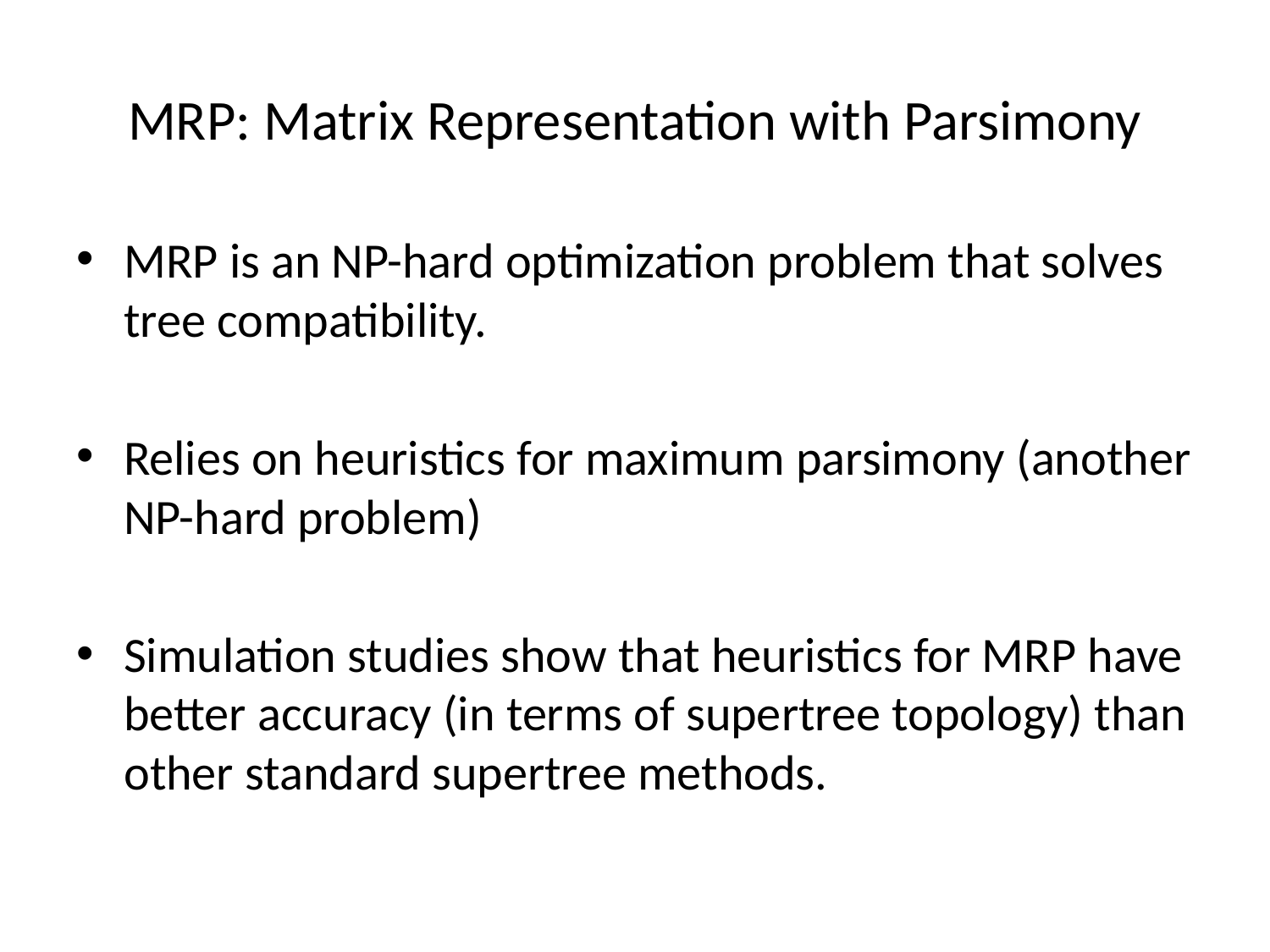

# MRP: Matrix Representation with Parsimony
MRP is an NP-hard optimization problem that solves tree compatibility.

Relies on heuristics for maximum parsimony (another NP-hard problem)

Simulation studies show that heuristics for MRP have better accuracy (in terms of supertree topology) than other standard supertree methods.